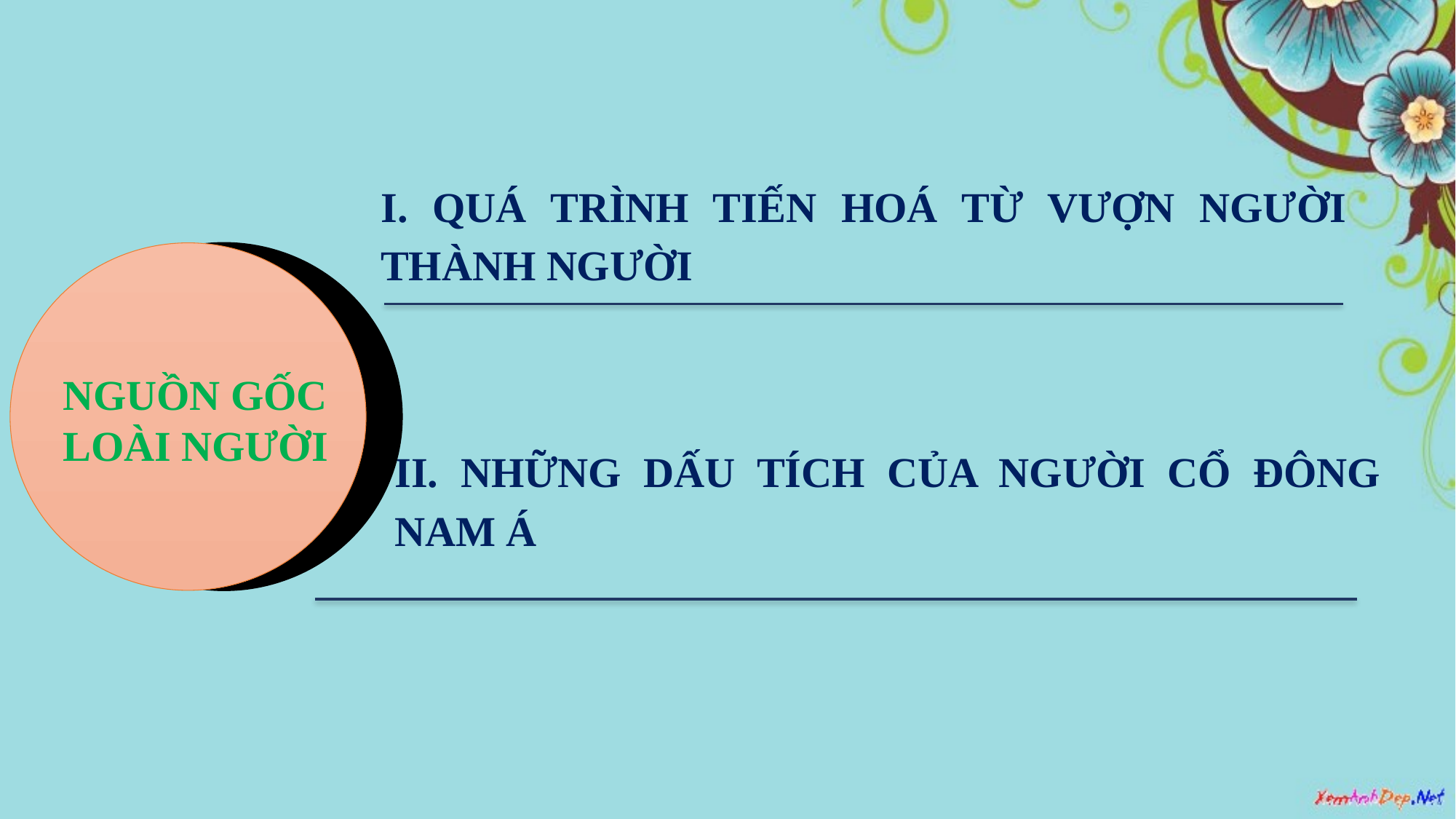

I. QUÁ TRÌNH TIẾN HOÁ TỪ VƯỢN NGƯỜI THÀNH NGƯỜI

NGUỒN GỐC LOÀI NGƯỜI
II. NHỮNG DẤU TÍCH CỦA NGƯỜI CỔ ĐÔNG NAM Á